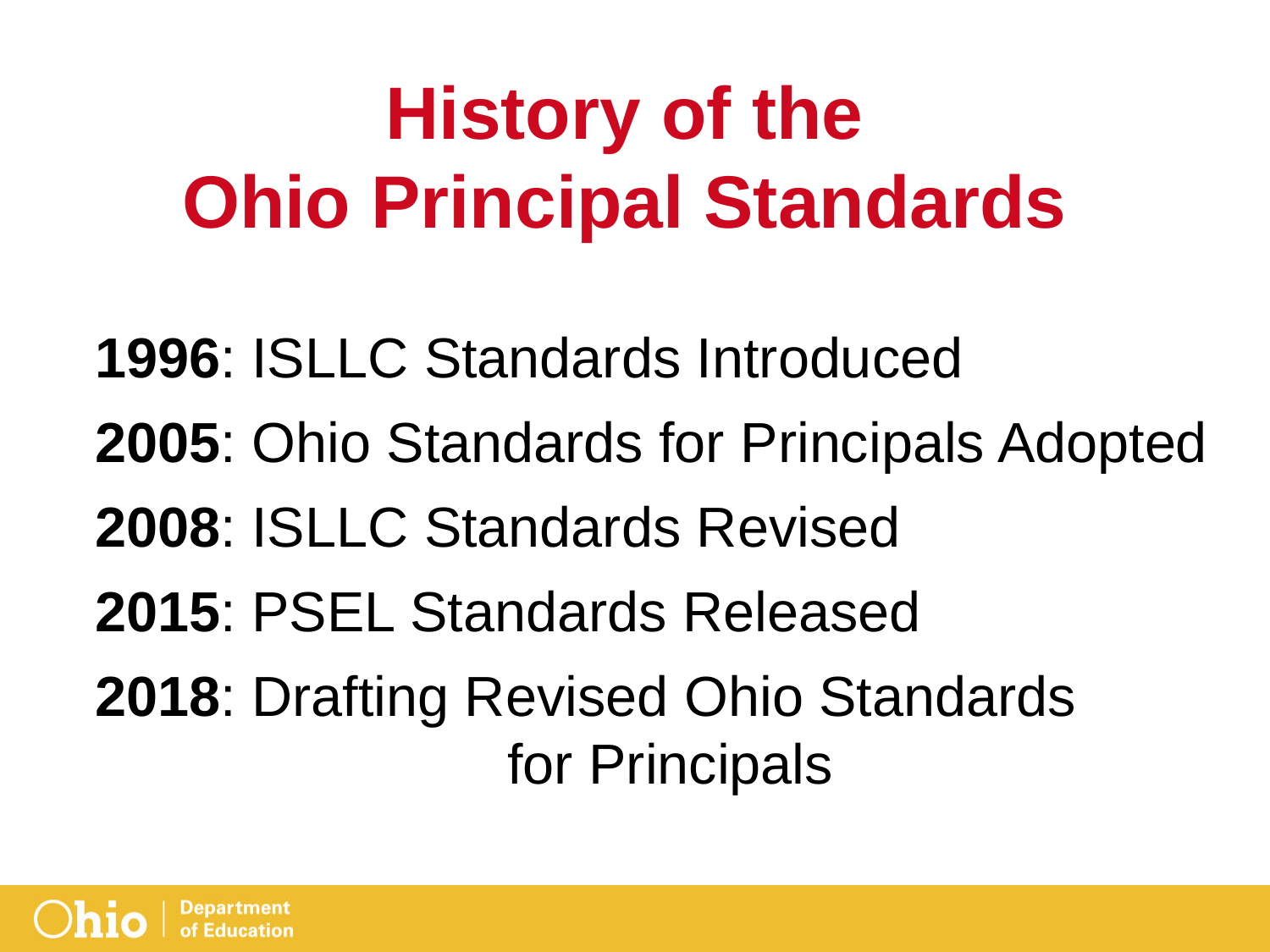

# History of the Ohio Principal Standards
1996: ISLLC Standards Introduced

2005: Ohio Standards for Principals Adopted

2008: ISLLC Standards Revised

2015: PSEL Standards Released

2018: Drafting Revised Ohio Standards 				  for Principals